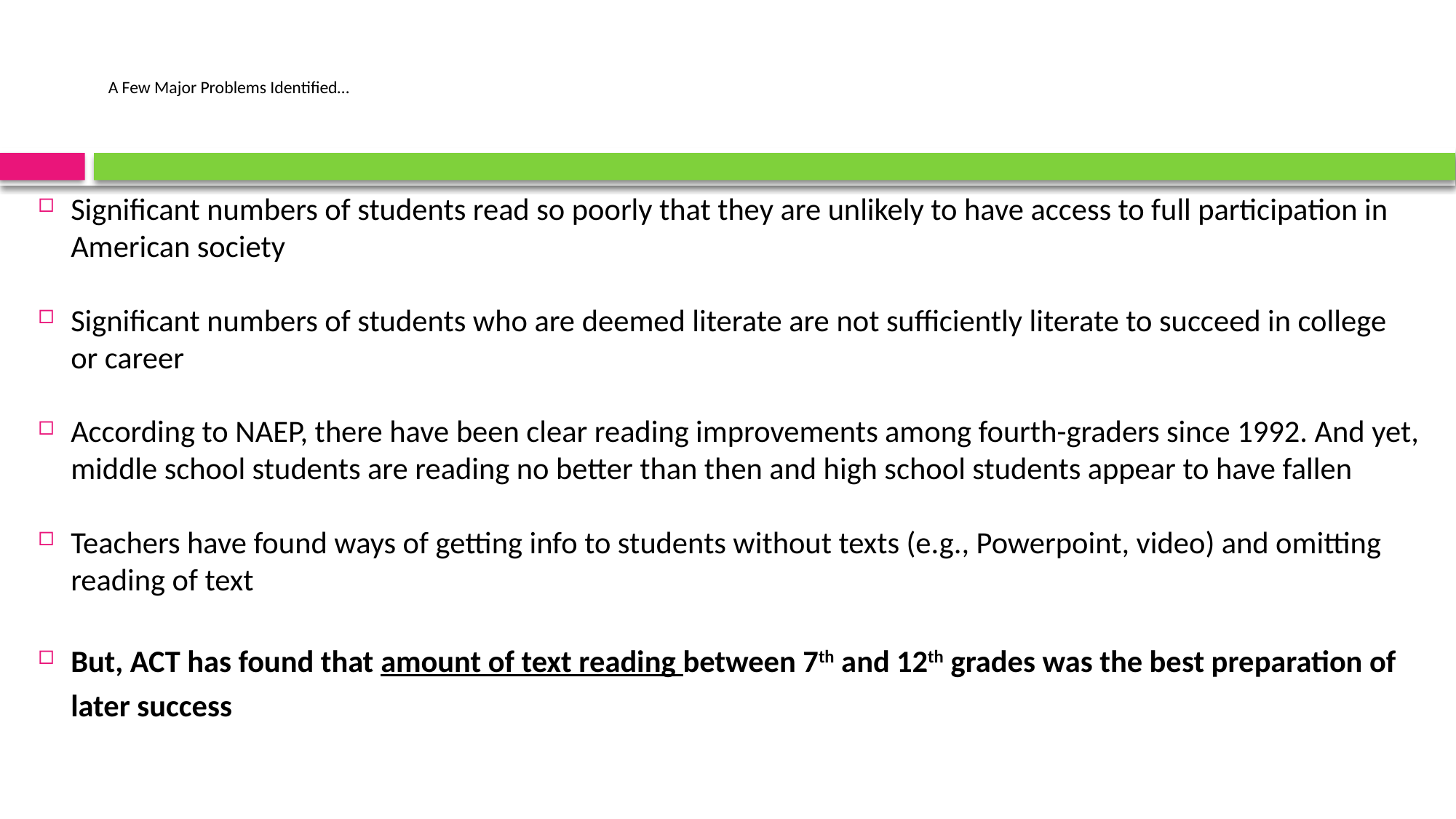

# A Few Major Problems Identified…
Significant numbers of students read so poorly that they are unlikely to have access to full participation in American society

Significant numbers of students who are deemed literate are not sufficiently literate to succeed in college or career

According to NAEP, there have been clear reading improvements among fourth-graders since 1992. And yet, middle school students are reading no better than then and high school students appear to have fallen

Teachers have found ways of getting info to students without texts (e.g., Powerpoint, video) and omitting reading of text

But, ACT has found that amount of text reading between 7th and 12th grades was the best preparation of later success